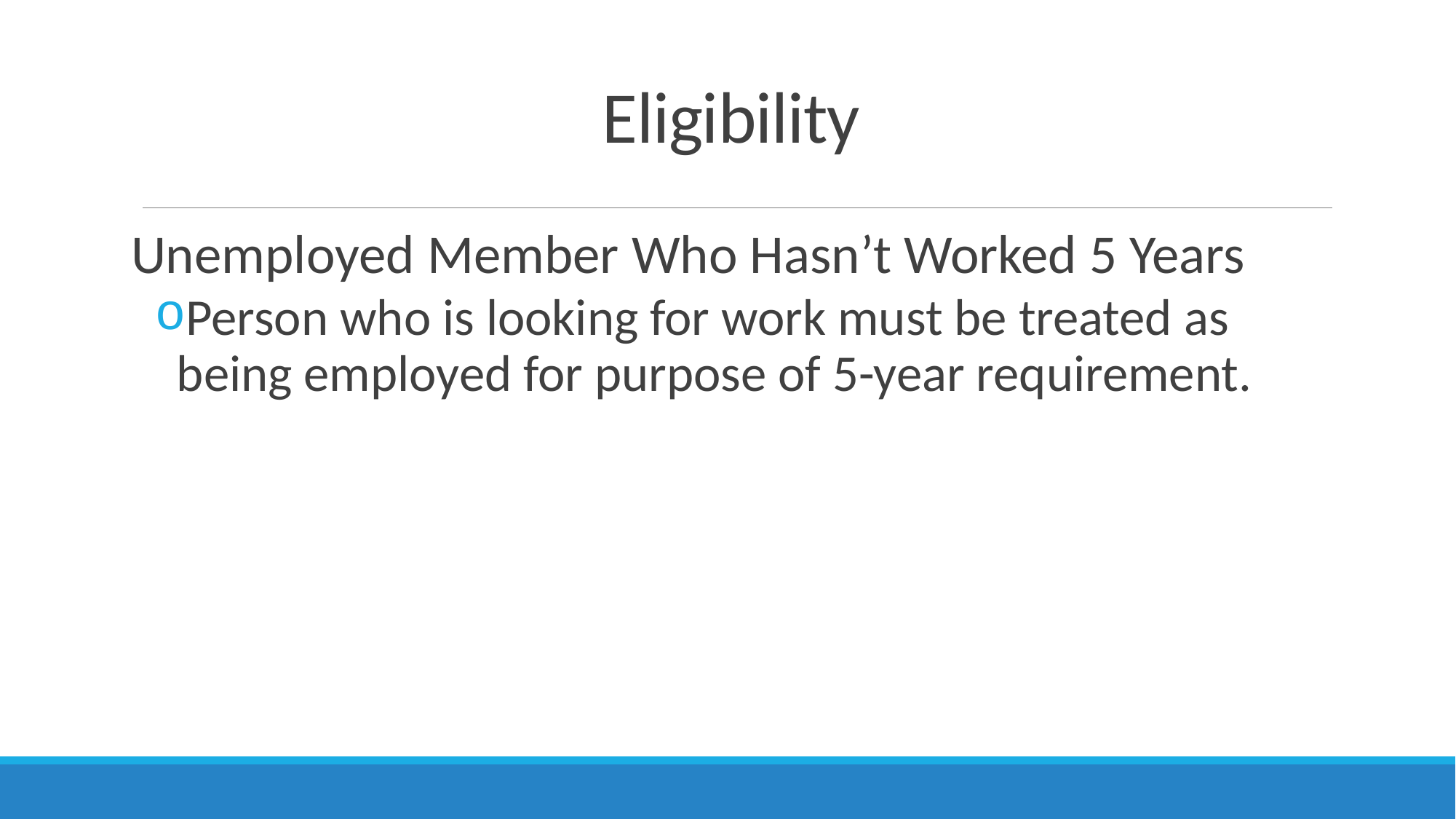

# Eligibility
Unemployed Member Who Hasn’t Worked 5 Years
Person who is looking for work must be treated as being employed for purpose of 5-year requirement.